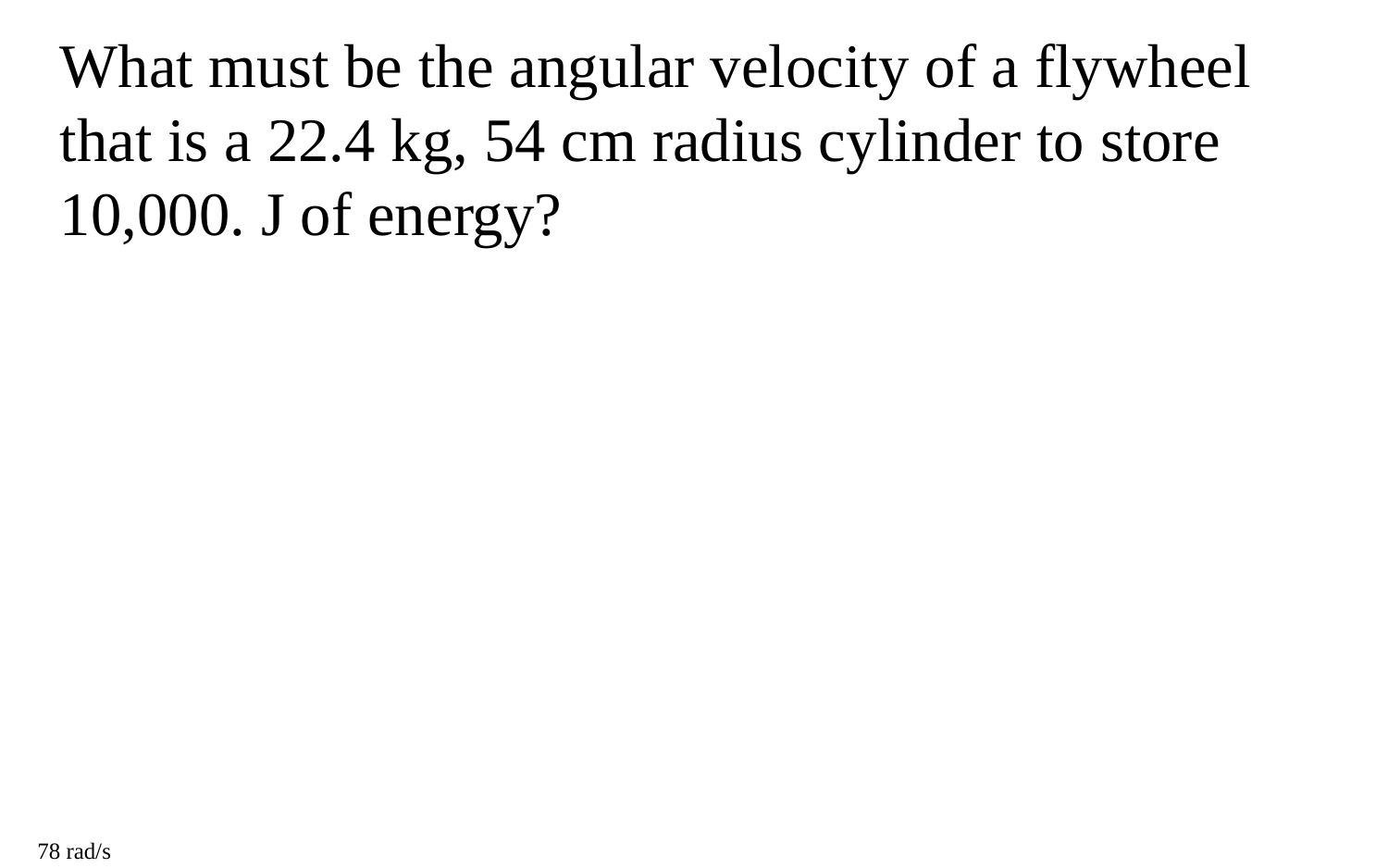

What must be the angular velocity of a flywheel that is a 22.4 kg, 54 cm radius cylinder to store 10,000. J of energy?
78 rad/s